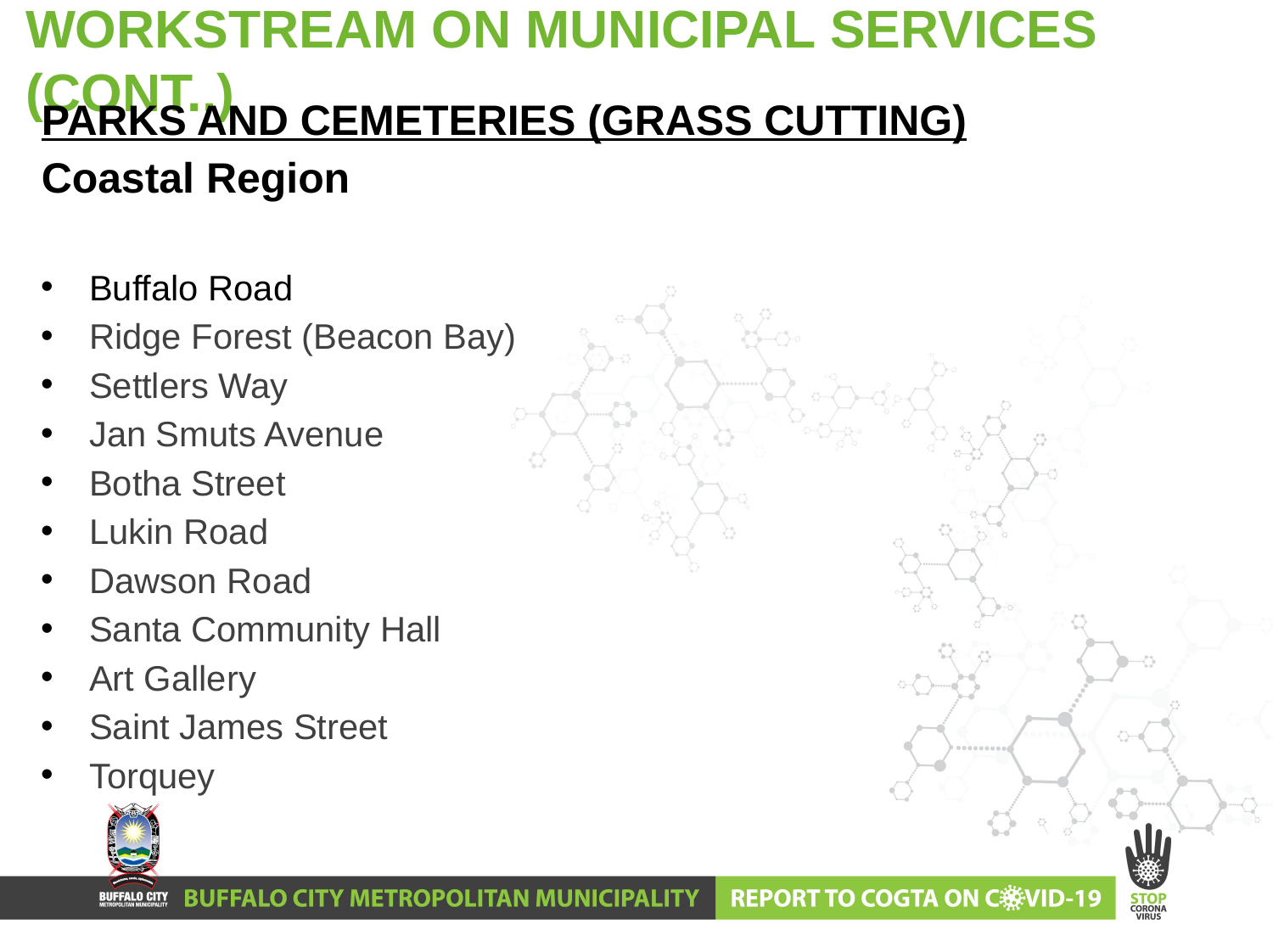

# WORKSTREAM ON MUNICIPAL SERVICES (CONT..)
PARKS AND CEMETERIES (GRASS CUTTING)
Coastal Region

Buffalo Road
Ridge Forest (Beacon Bay)
Settlers Way
Jan Smuts Avenue
Botha Street
Lukin Road
Dawson Road
Santa Community Hall
Art Gallery
Saint James Street
Torquey